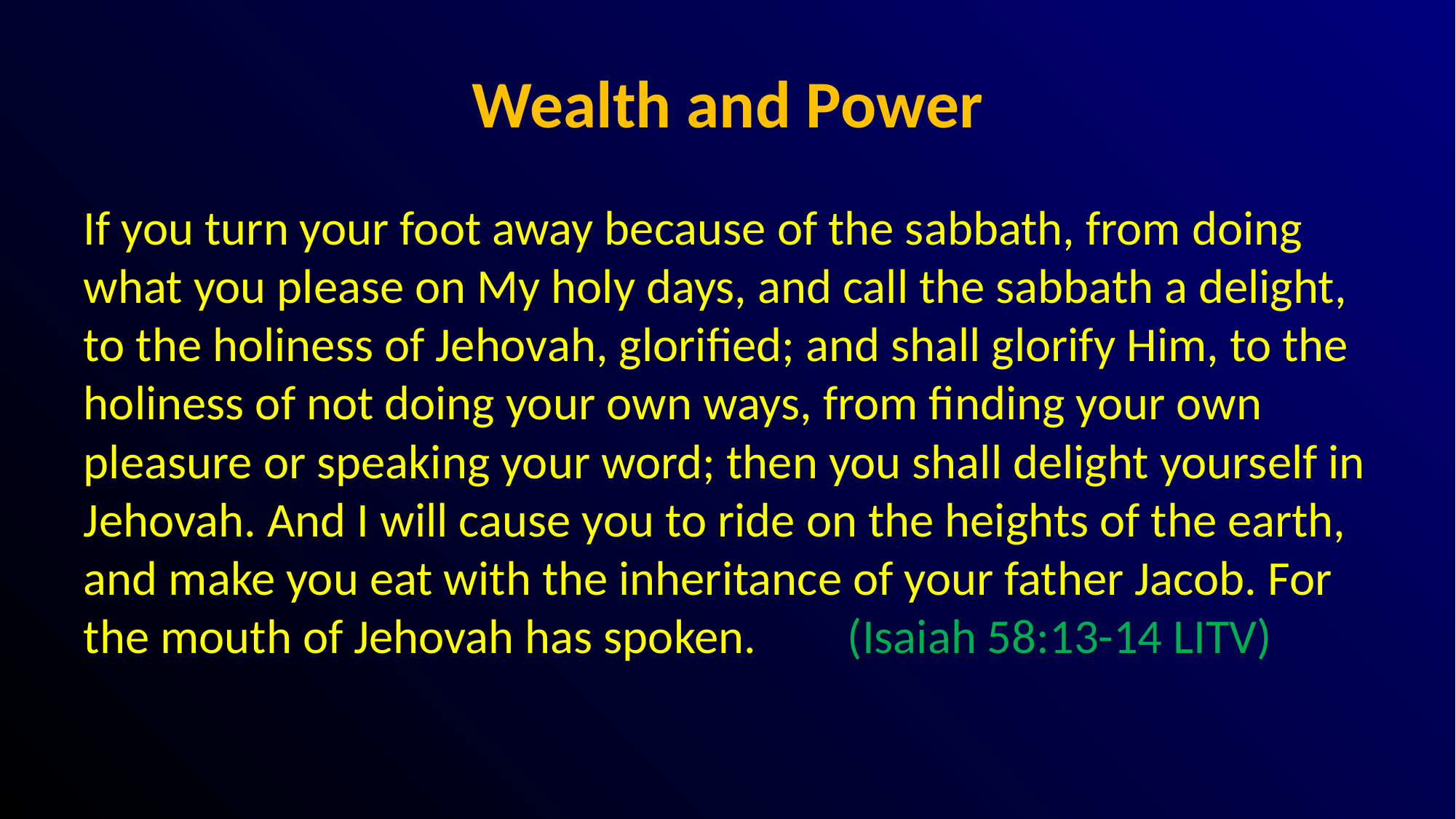

# Wealth and Power
If you turn your foot away because of the sabbath, from doing what you please on My holy days, and call the sabbath a delight, to the holiness of Jehovah, glorified; and shall glorify Him, to the holiness of not doing your own ways, from finding your own pleasure or speaking your word; then you shall delight yourself in Jehovah. And I will cause you to ride on the heights of the earth, and make you eat with the inheritance of your father Jacob. For the mouth of Jehovah has spoken. 	(Isaiah 58:13-14 LITV)